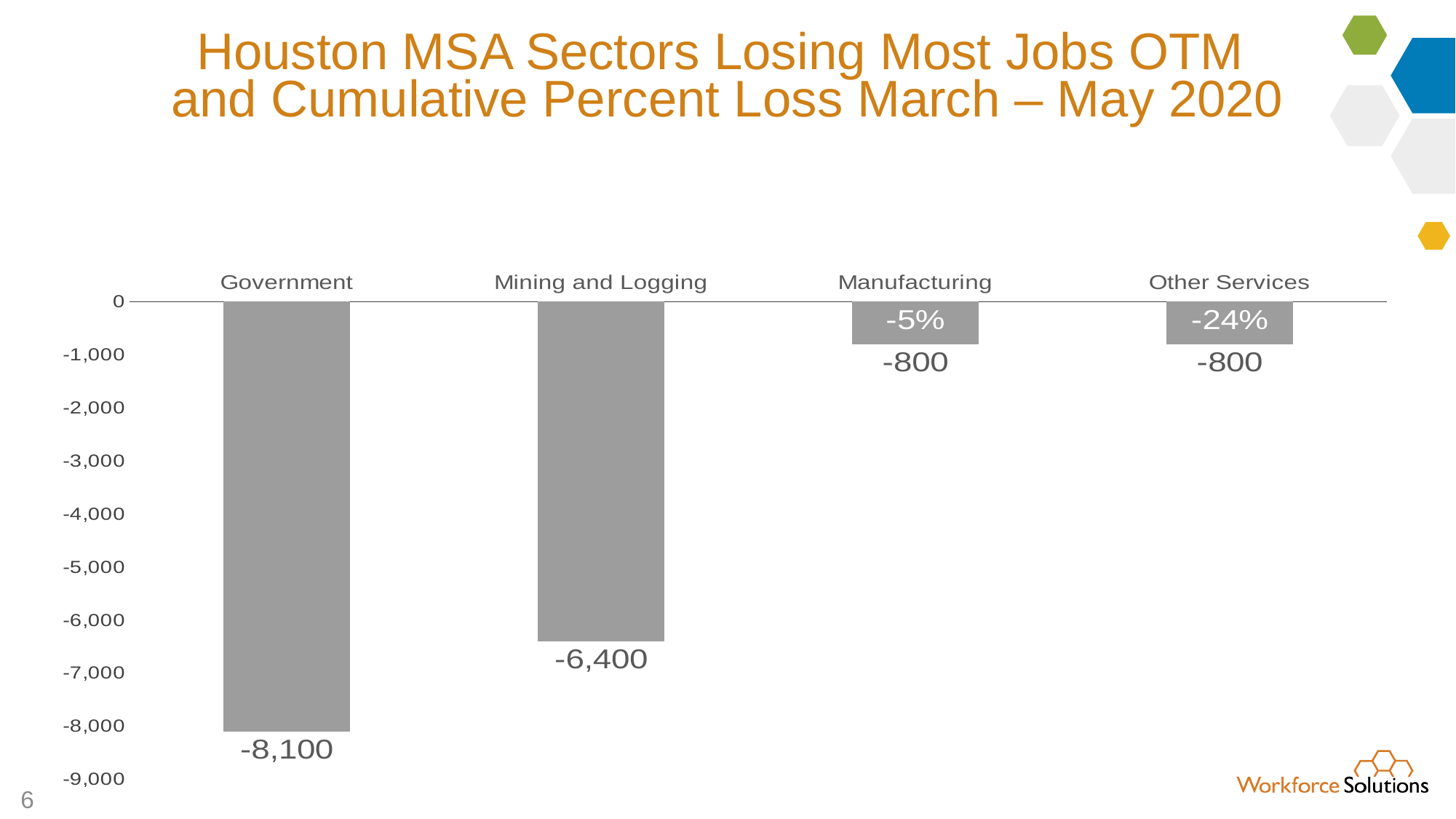

# Houston MSA Sectors Losing Most Jobs OTM and Cumulative Percent Loss March – May 2020

### Chart

| Category | Net Change | Percent Recovered |
|---|---|---|
| Government | -8099.999761685263 | -0.04583720240602249 |
| Mining and Logging | -6400.004342329958 | -0.1992031797193814 |
| Manufacturing | -799.9906811286637 | -0.05384275181149689 |
| Other Services | -800.0009888150817 | -0.24335544597738423 |
6